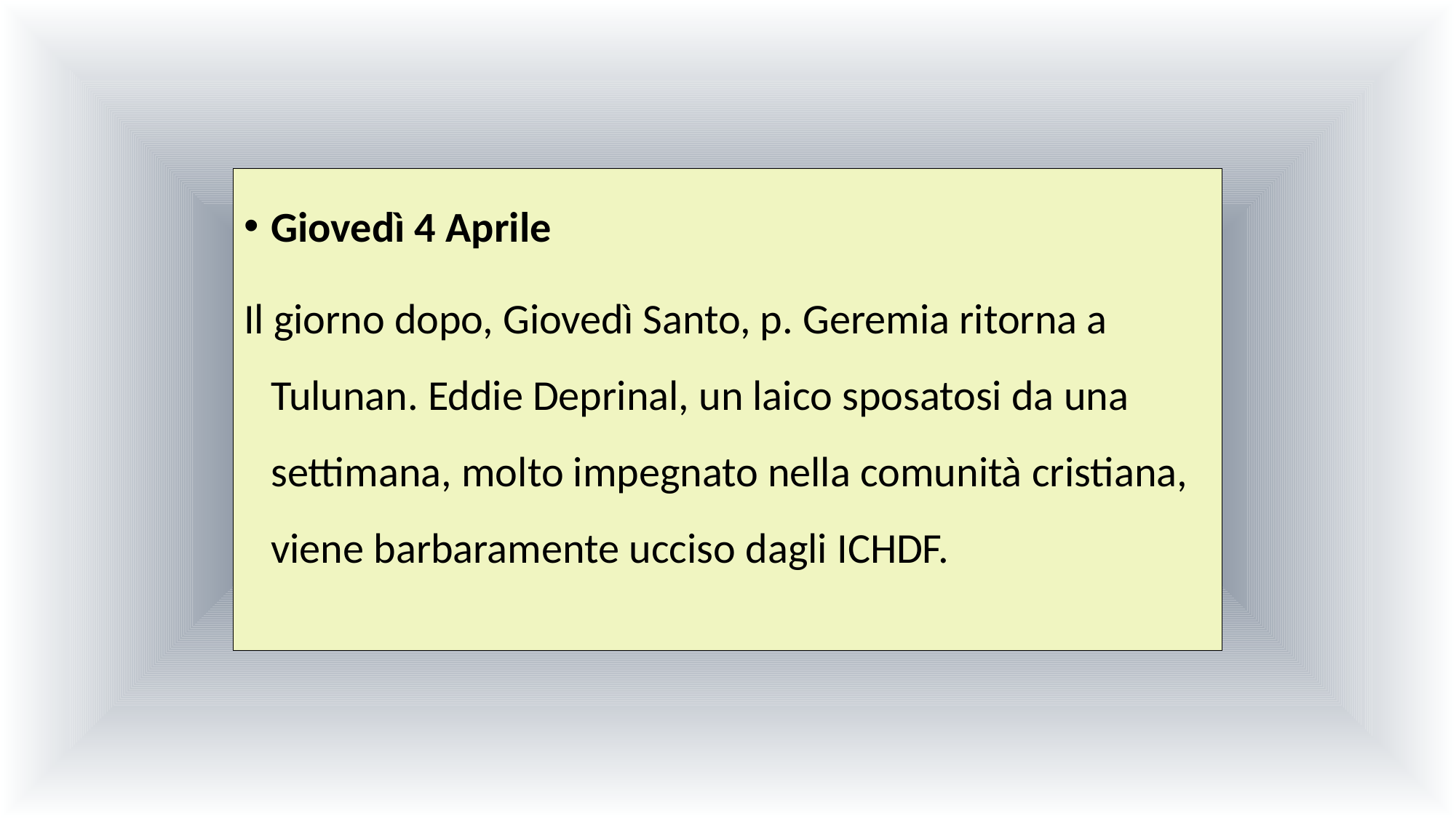

Giovedì 4 Aprile
Il giorno dopo, Giovedì Santo, p. Geremia ritorna a Tulunan. Eddie Deprinal, un laico sposatosi da una settimana, molto impegnato nella comunità cristiana, viene barbaramente ucciso dagli ICHDF.